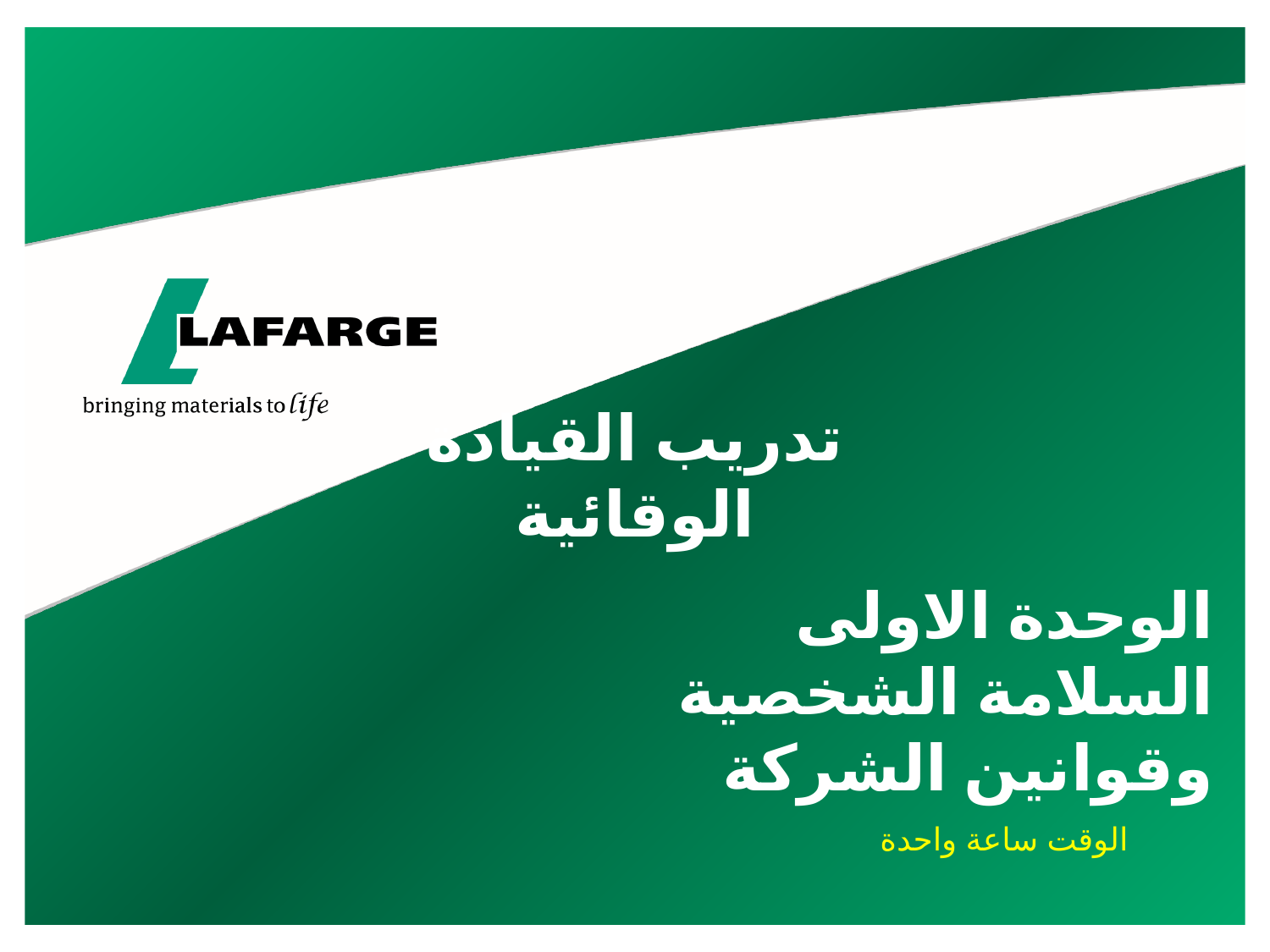

# تدريب القيادة الوقائية
الوحدة الاولى
السلامة الشخصية
وقوانين الشركة
الوقت ساعة واحدة